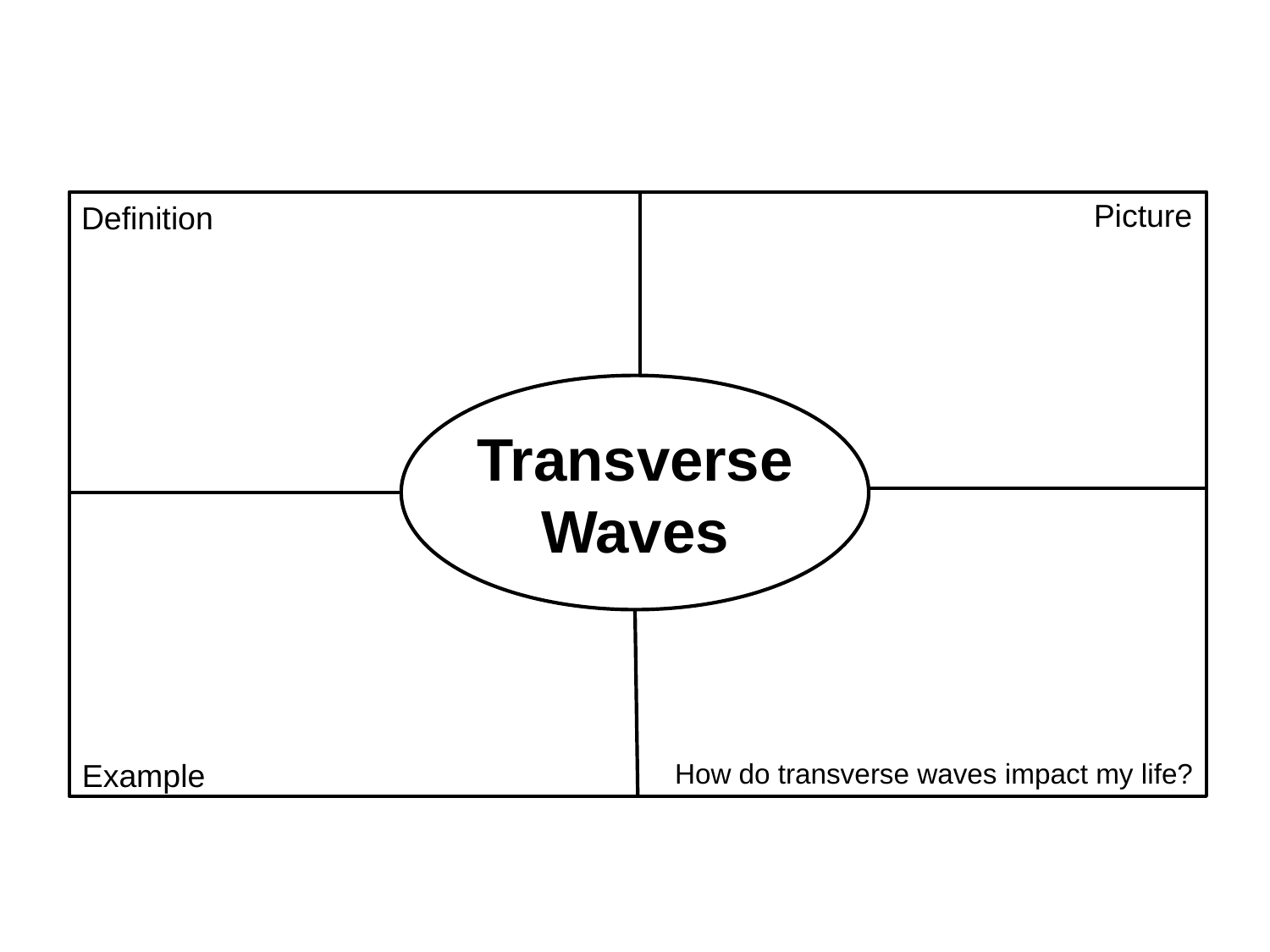

Picture

Definition

Transverse Waves
How do transverse waves impact my life?
Example